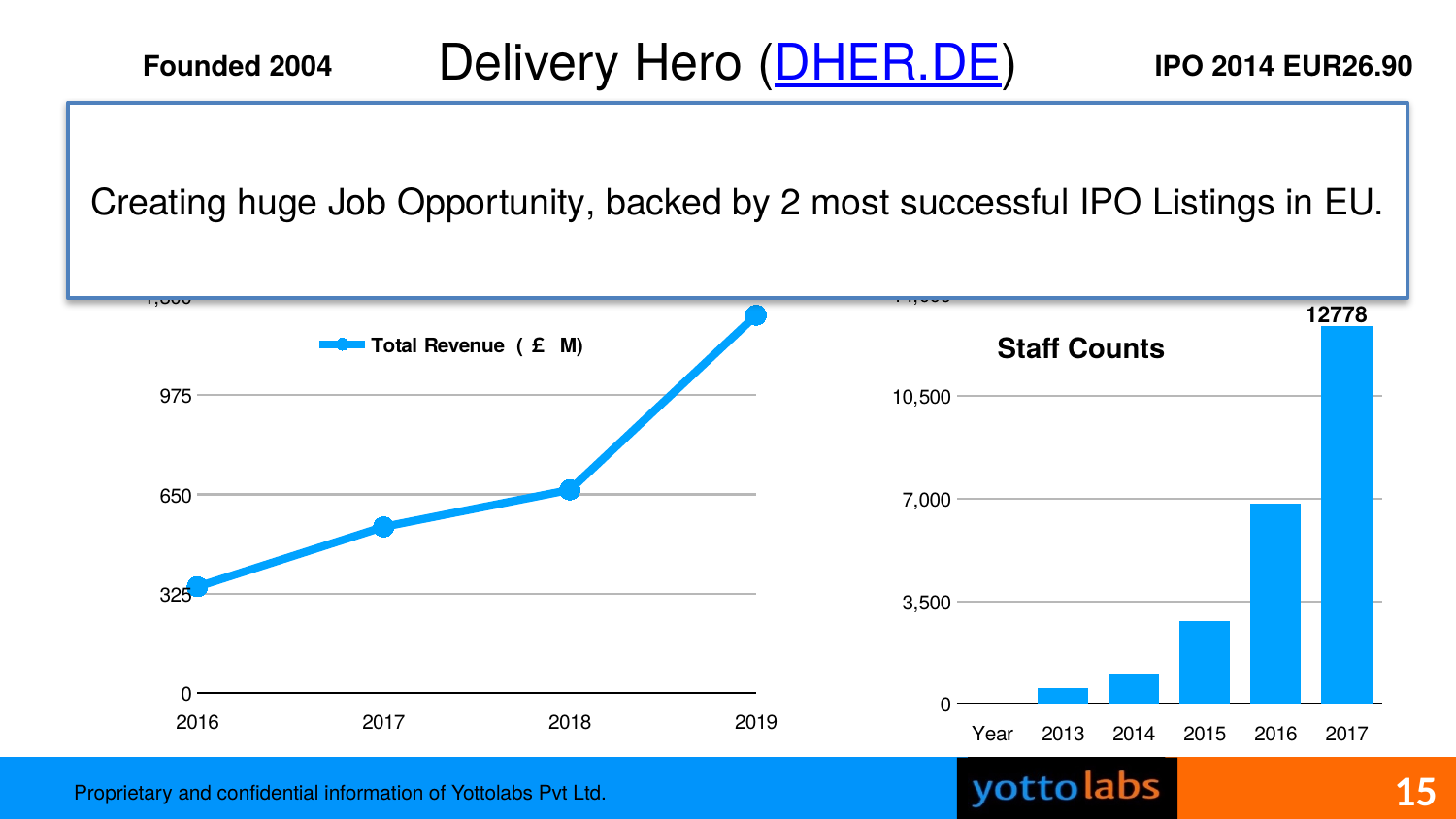

Delivery Hero (DHER.DE)
Founded 2004
IPO 2014 EUR26.90
Creating huge Job Opportunity, backed by 2 most successful IPO Listings in EU.

### Chart

| Category |  |
|---|---|
| Year | None |
| 2013 | 547.0 |
| 2014 | 1018.0 |
| 2015 | 2843.0 |
| 2016 | 6848.0 |
| 2017 | 12882.0 |

### Chart

| Category | Total Revenue  (￡ M) |
|---|---|
| 2016 | 347.51 |
| 2017 | 543.8 |
| 2018 | 665.1 |
| 2019 | 1237.5 |
12778
Staff Counts
15